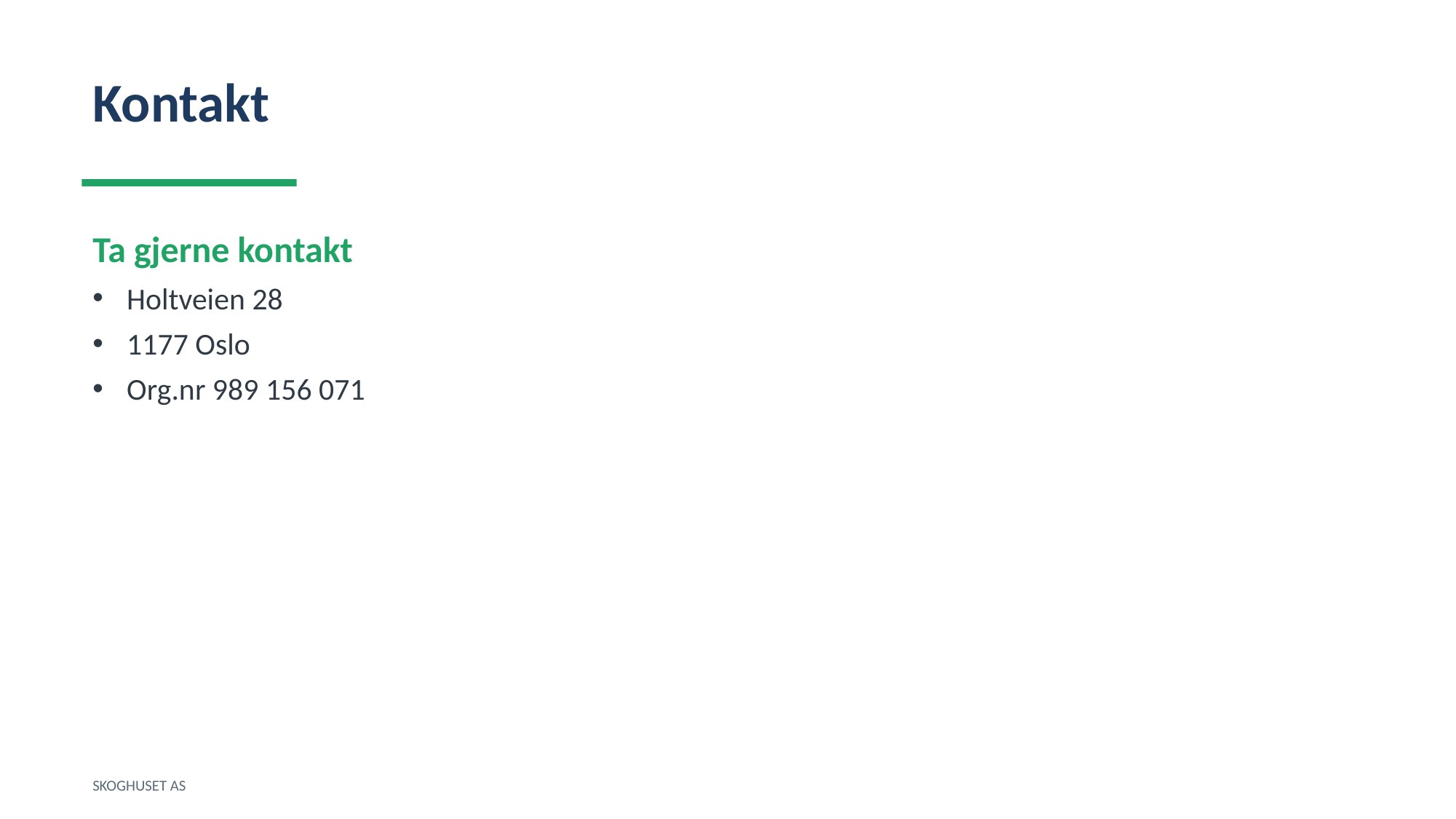

Kontakt

Ta gjerne kontakt
Holtveien 28
1177 Oslo
Org.nr 989 156 071
SKOGHUSET AS